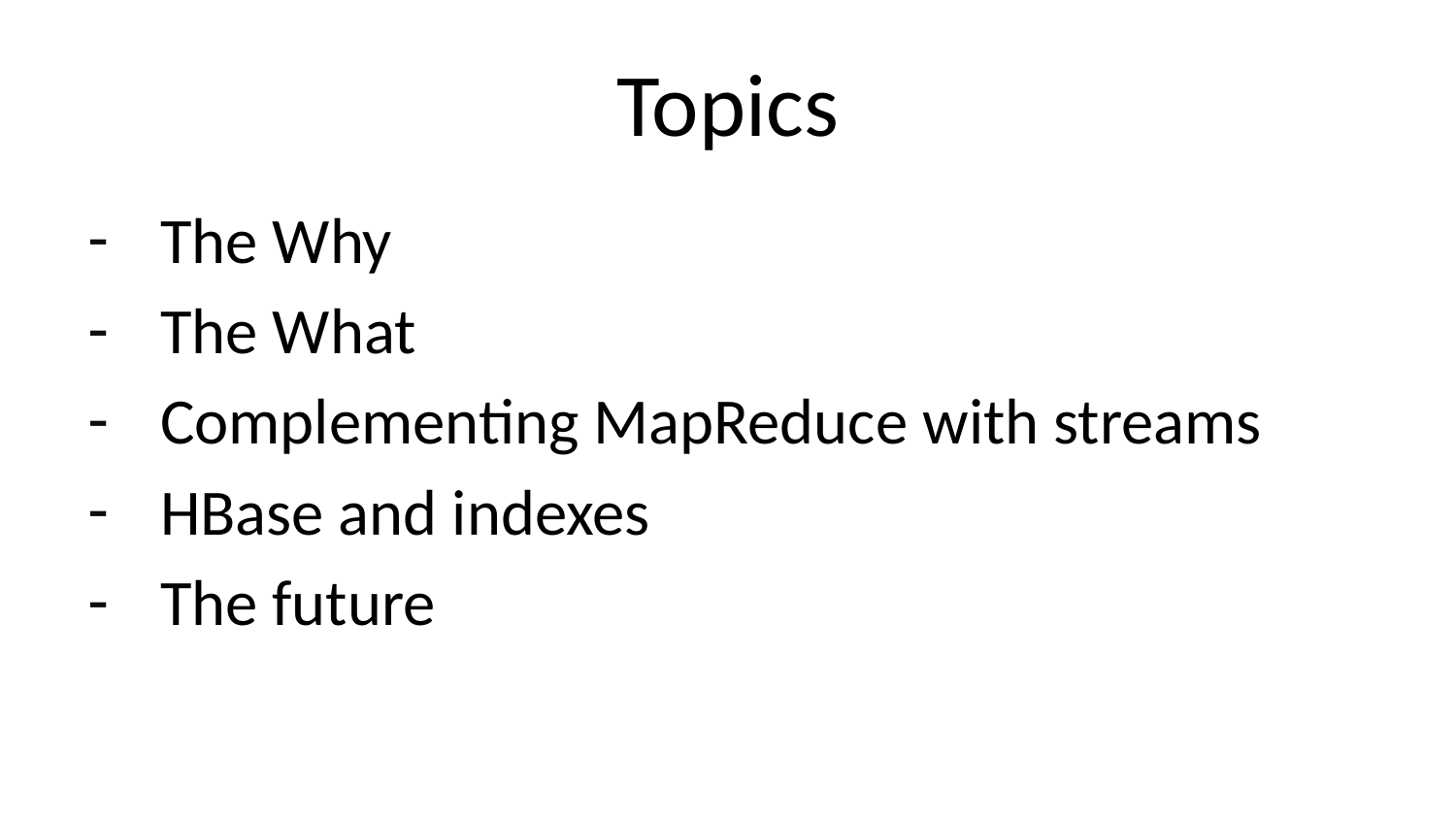

# Topics
The Why
The What
Complementing MapReduce with streams
HBase and indexes
The future